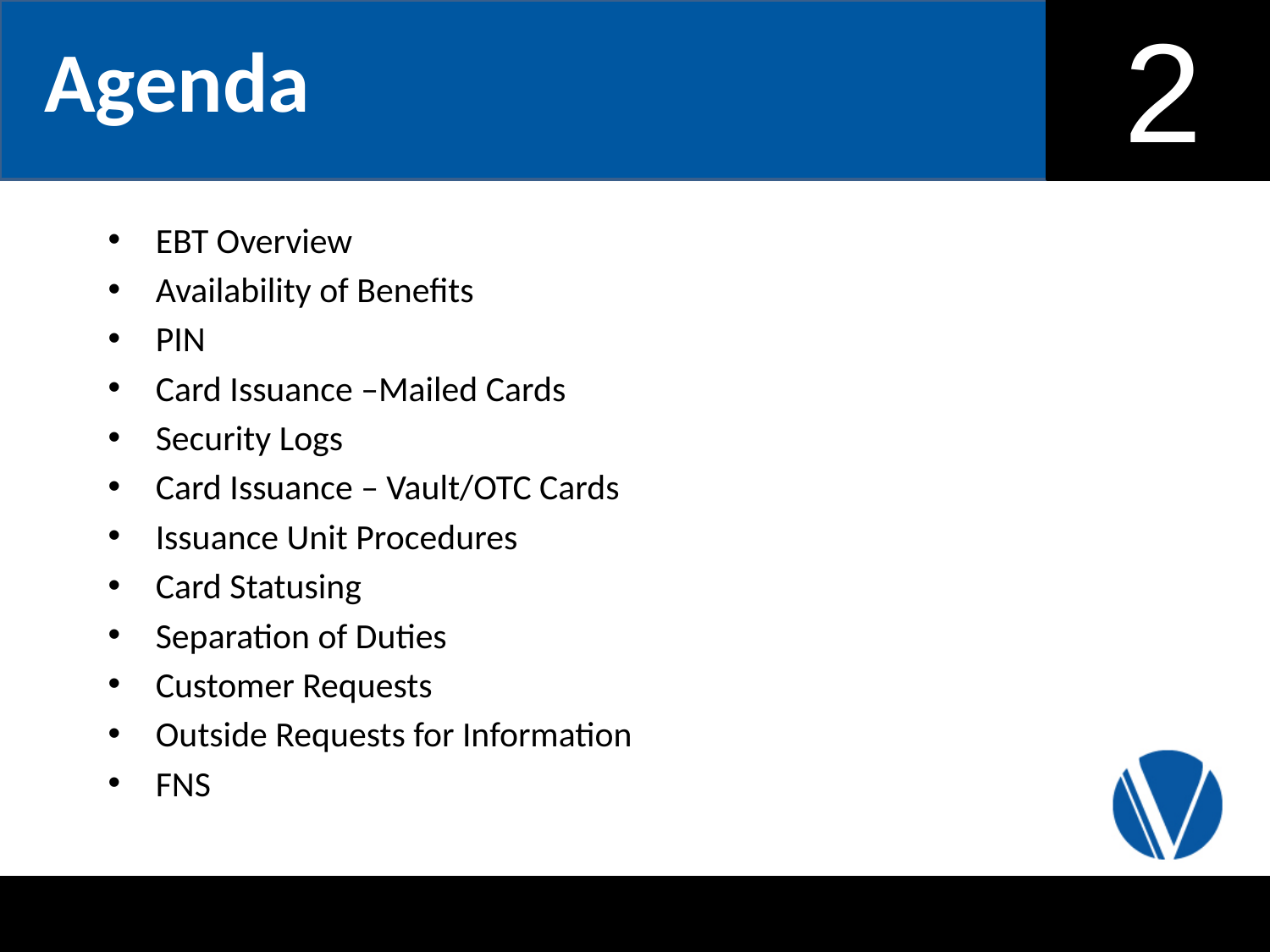

Agenda
EBT Overview
Availability of Benefits
PIN
Card Issuance –Mailed Cards
Security Logs
Card Issuance – Vault/OTC Cards
Issuance Unit Procedures
Card Statusing
Separation of Duties
Customer Requests
Outside Requests for Information
FNS